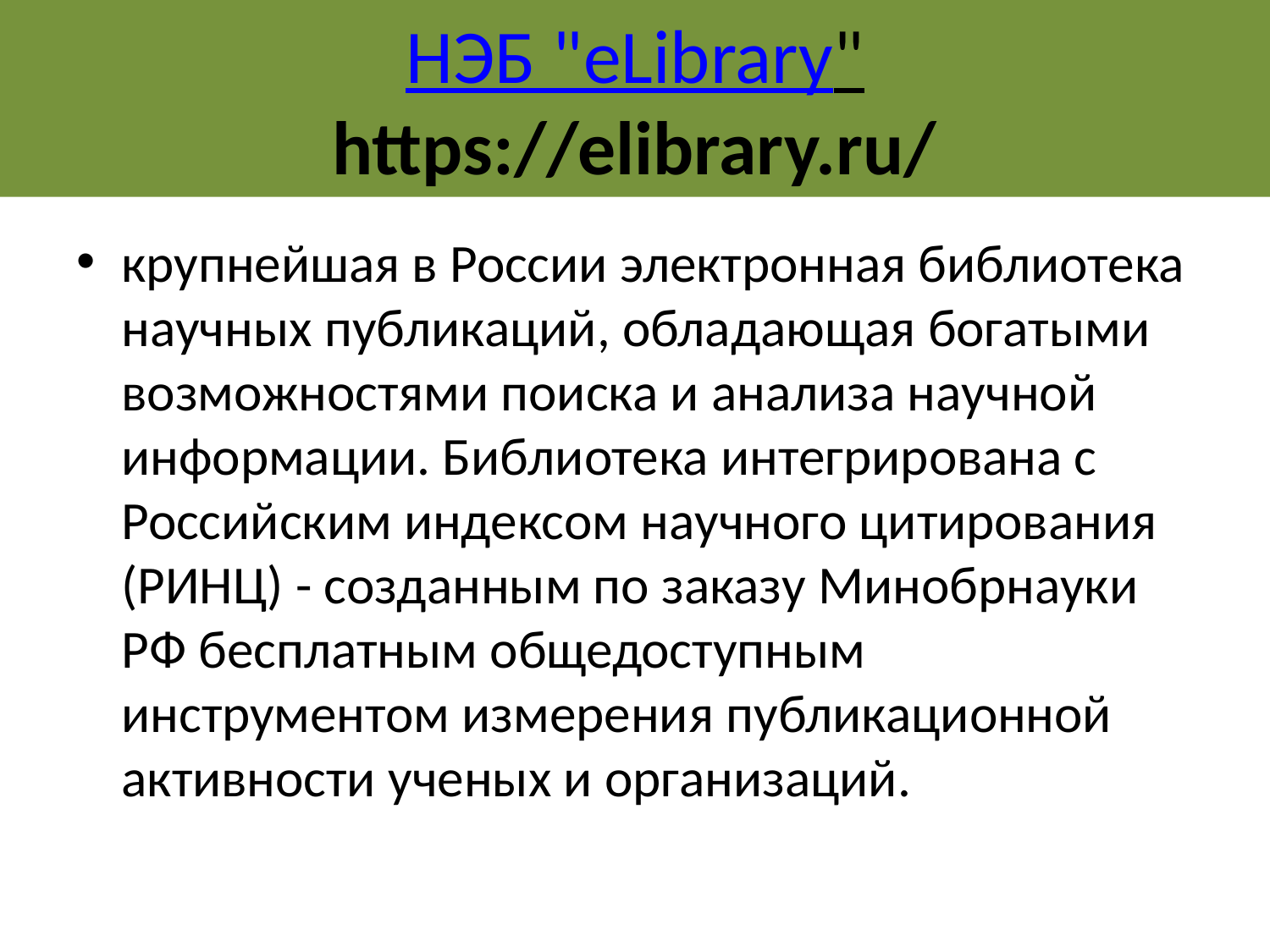

# НЭБ "eLibrary" https://elibrary.ru/
крупнейшая в России электронная библиотека научных публикаций, обладающая богатыми возможностями поиска и анализа научной информации. Библиотека интегрирована с Российским индексом научного цитирования (РИНЦ) - созданным по заказу Минобрнауки РФ бесплатным общедоступным инструментом измерения публикационной активности ученых и организаций.